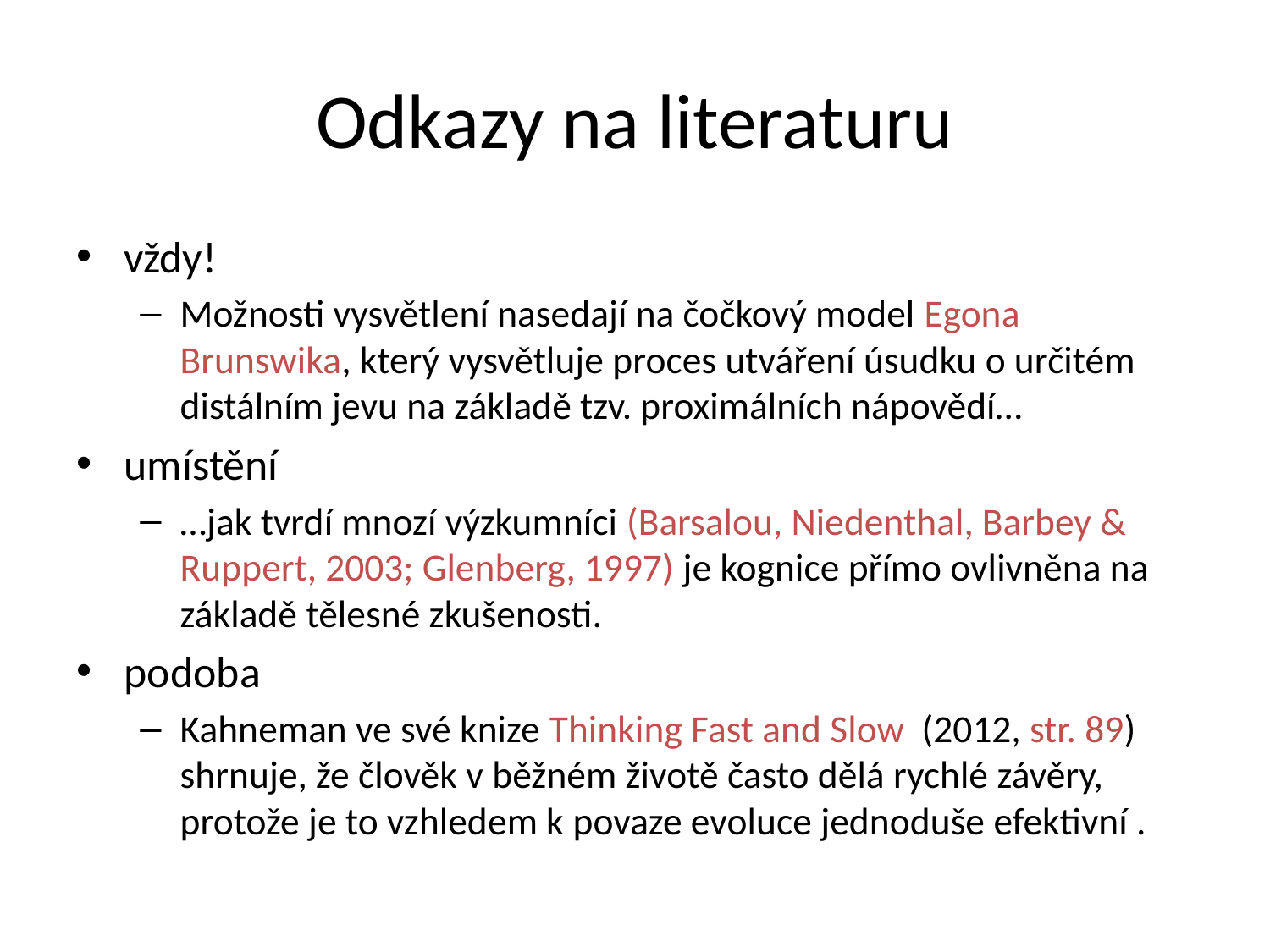

# Odkazy na literaturu
vždy!
Možnosti vysvětlení nasedají na čočkový model Egona Brunswika, který vysvětluje proces utváření úsudku o určitém distálním jevu na základě tzv. proximálních nápovědí…
umístění
…jak tvrdí mnozí výzkumníci (Barsalou, Niedenthal, Barbey & Ruppert, 2003; Glenberg, 1997) je kognice přímo ovlivněna na základě tělesné zkušenosti.
podoba
Kahneman ve své knize Thinking Fast and Slow  (2012, str. 89) shrnuje, že člověk v běžném životě často dělá rychlé závěry, protože je to vzhledem k povaze evoluce jednoduše efektivní .